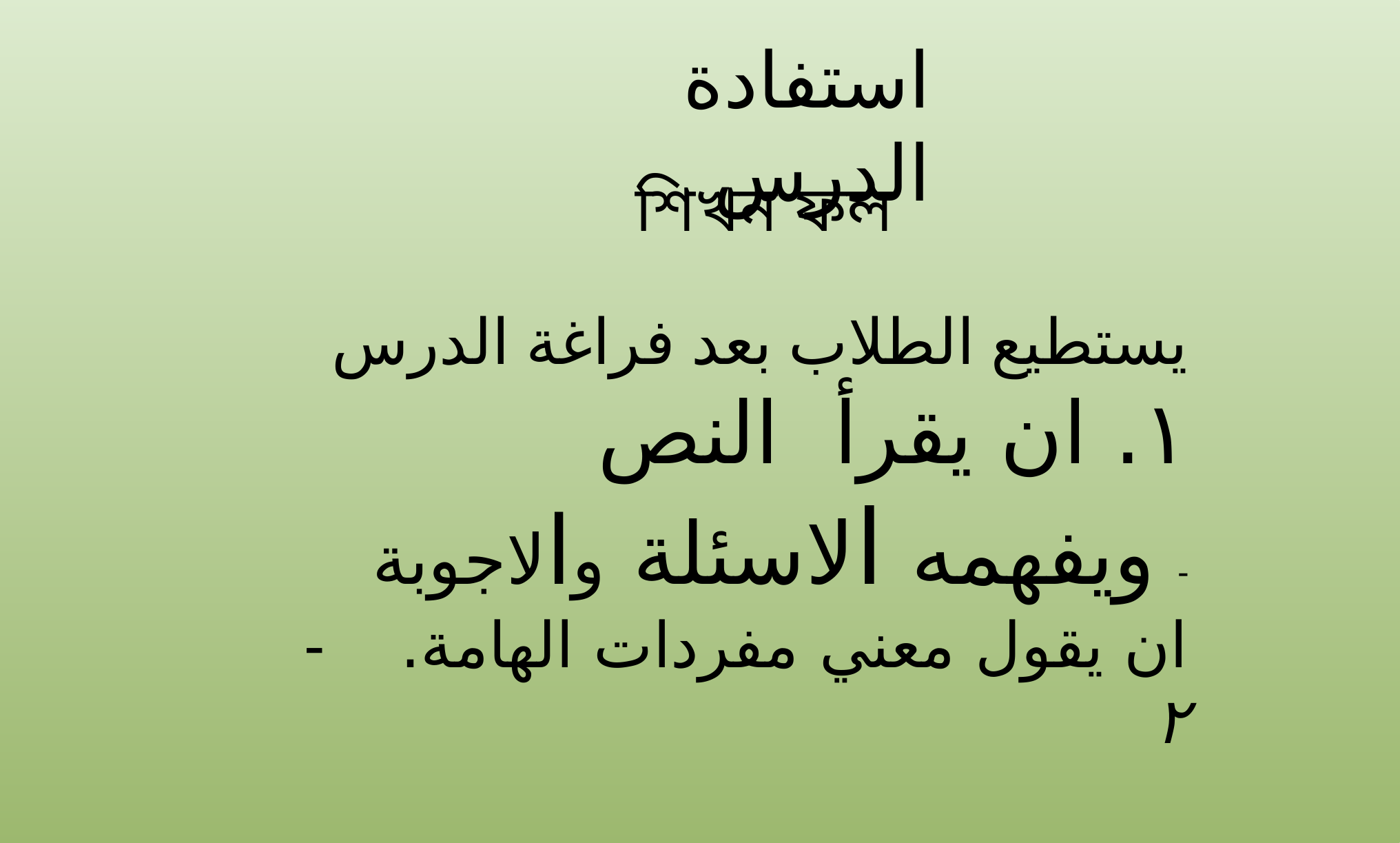

استفادة الدرس
শিখন ফল
يستطيع الطلاب بعد فراغة الدرس
       ١. ان يقرأ  النص ويفهمه الاسئلة والاجوبة -
 -  ان يقول معني مفردات الهامة.   ۲